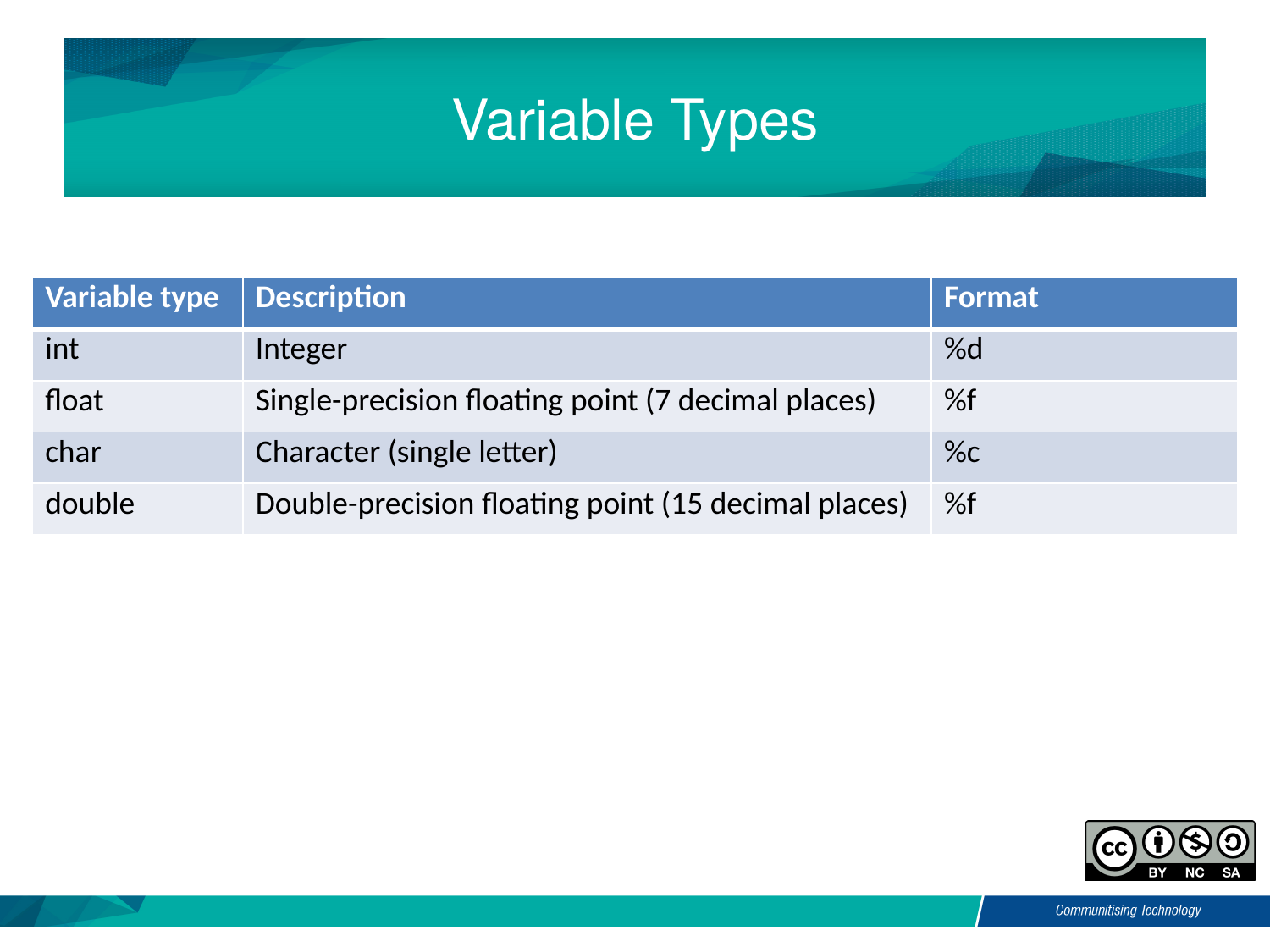

# Variable Types
| Variable type | Description | Format |
| --- | --- | --- |
| int | Integer | %d |
| float | Single-precision floating point (7 decimal places) | %f |
| char | Character (single letter) | %c |
| double | Double-precision floating point (15 decimal places) | %f |